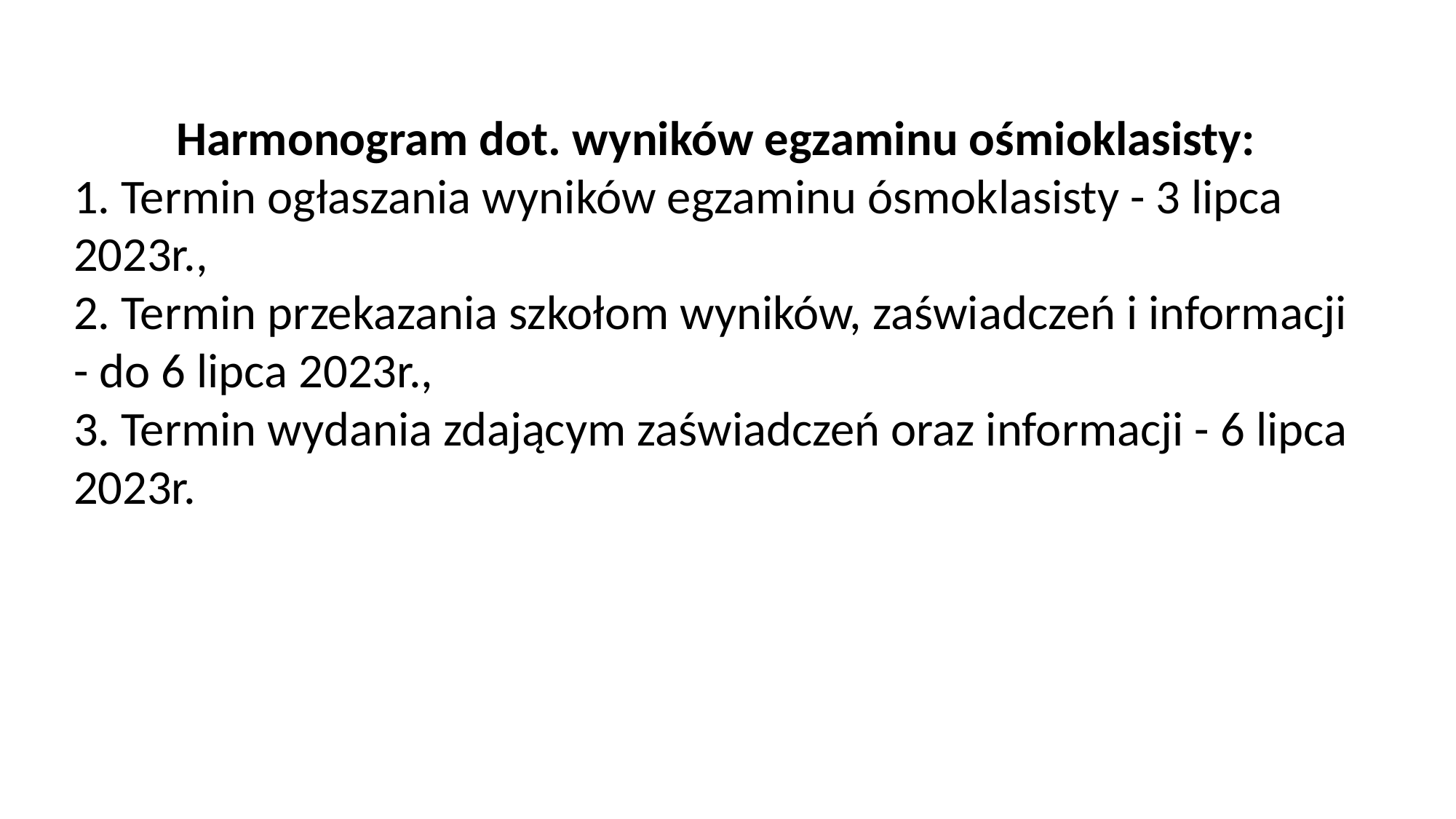

Harmonogram dot. wyników egzaminu ośmioklasisty:
 Termin ogłaszania wyników egzaminu ósmoklasisty - 3 lipca 2023r.,
 Termin przekazania szkołom wyników, zaświadczeń i informacji - do 6 lipca 2023r.,
 Termin wydania zdającym zaświadczeń oraz informacji - 6 lipca 2023r.